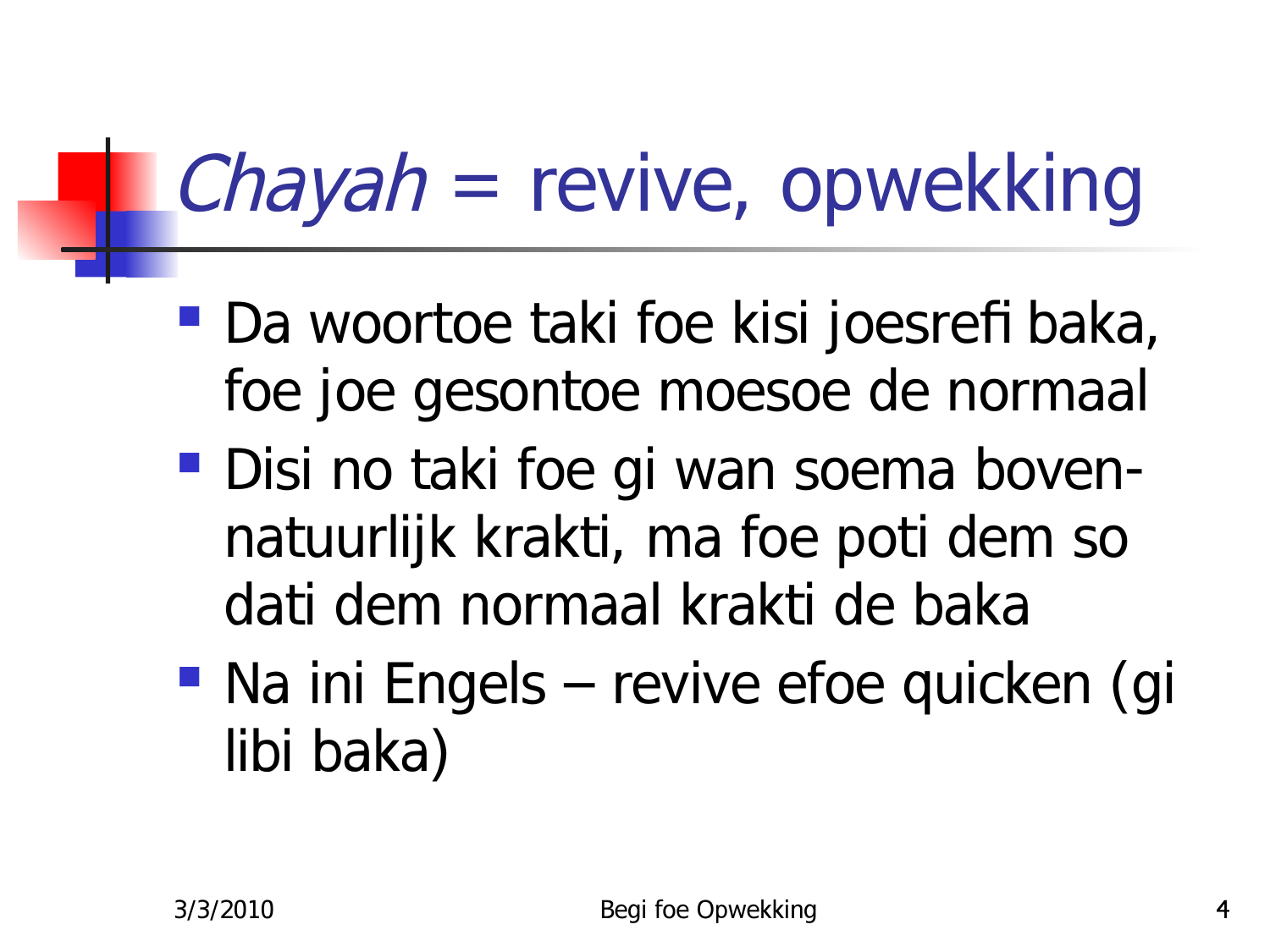

# Chayah = revive, opwekking
Da woortoe taki foe kisi joesrefi baka, foe joe gesontoe moesoe de normaal
Disi no taki foe gi wan soema boven-natuurlijk krakti, ma foe poti dem so dati dem normaal krakti de baka
Na ini Engels – revive efoe quicken (gi libi baka)
3/3/2010
Begi foe Opwekking
4